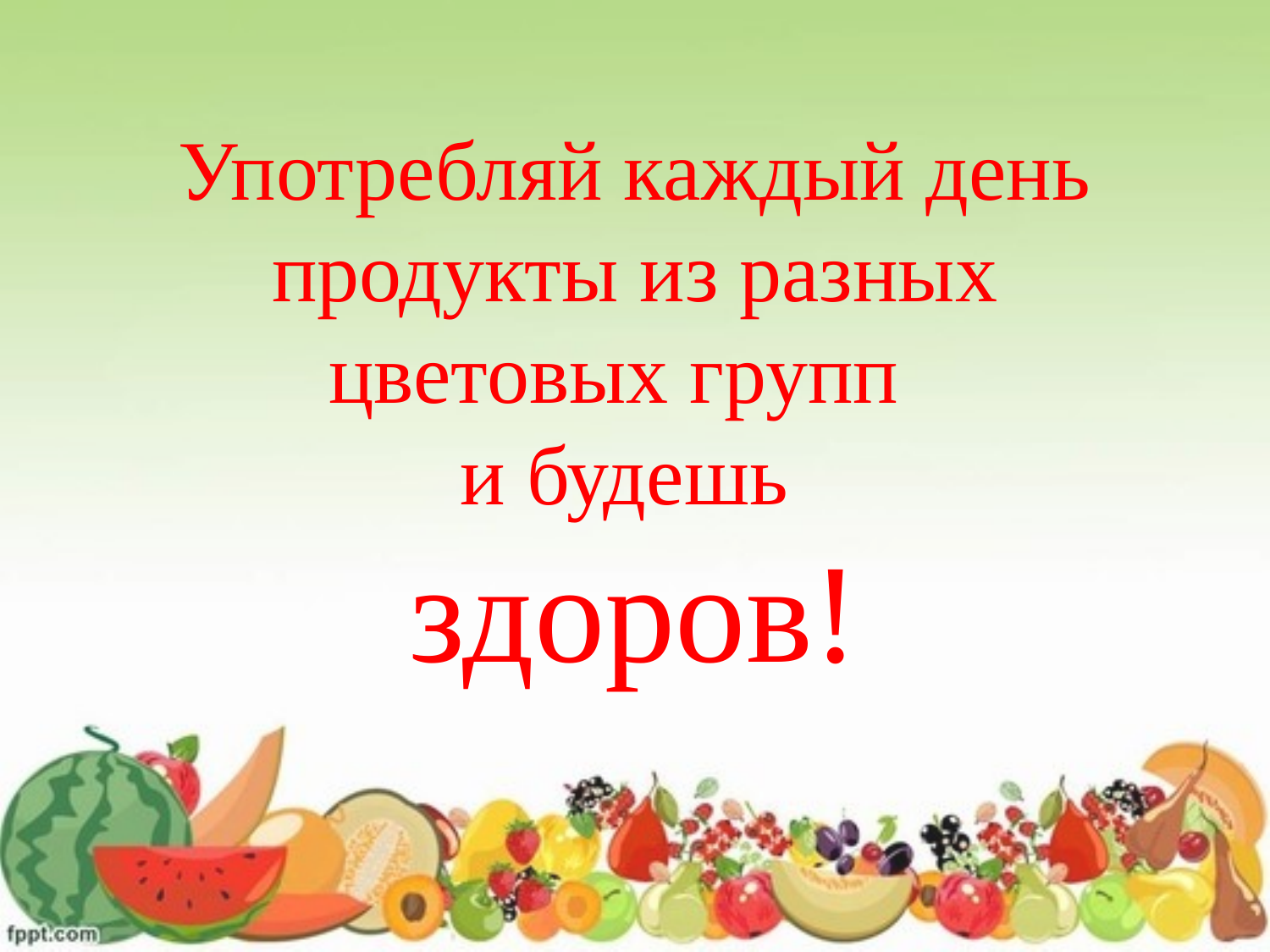

# Употребляй каждый день продукты из разных цветовых групп и будешь здоров!